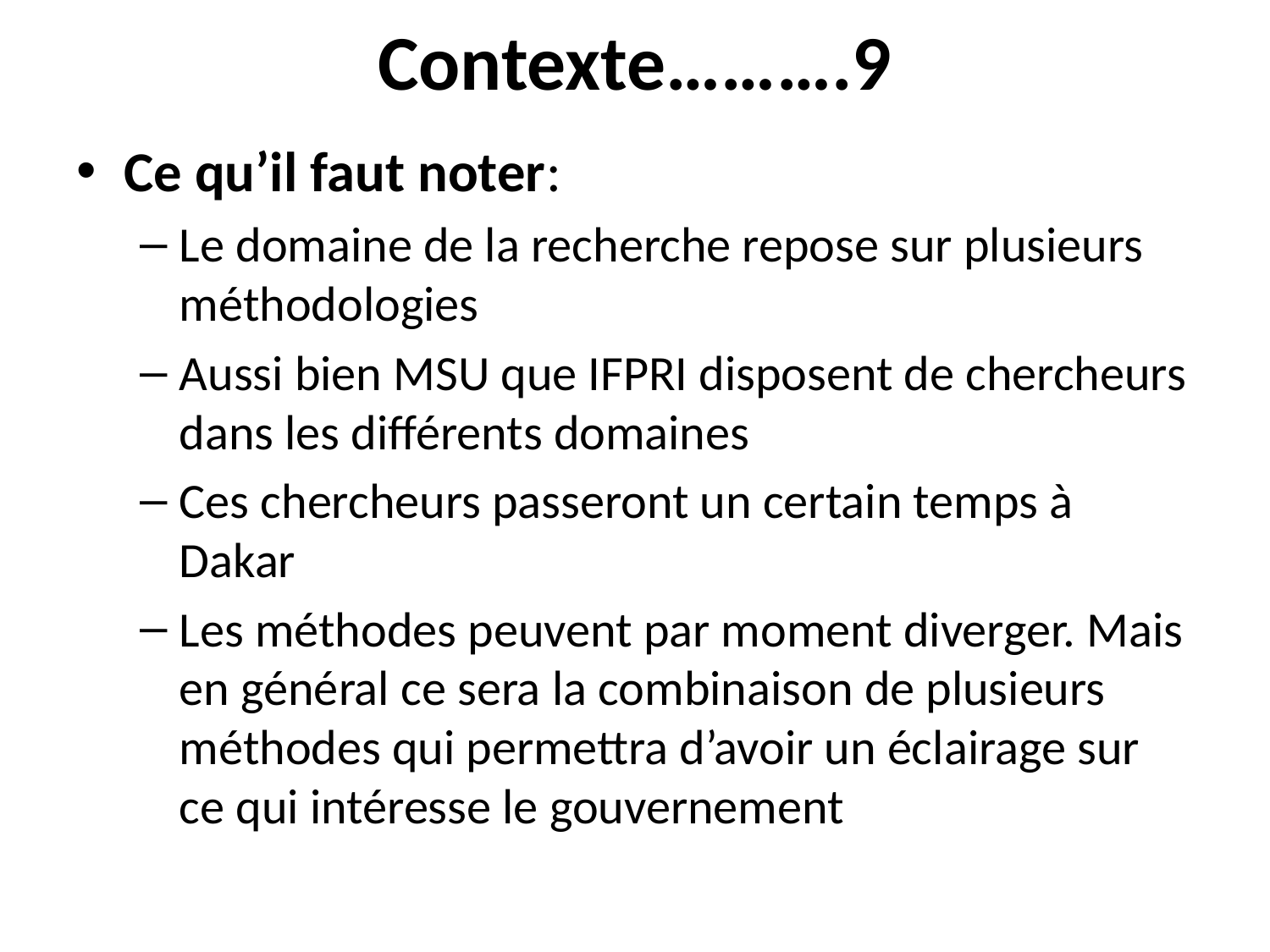

# Contexte……….9
Ce qu’il faut noter:
Le domaine de la recherche repose sur plusieurs méthodologies
Aussi bien MSU que IFPRI disposent de chercheurs dans les différents domaines
Ces chercheurs passeront un certain temps à Dakar
Les méthodes peuvent par moment diverger. Mais en général ce sera la combinaison de plusieurs méthodes qui permettra d’avoir un éclairage sur ce qui intéresse le gouvernement